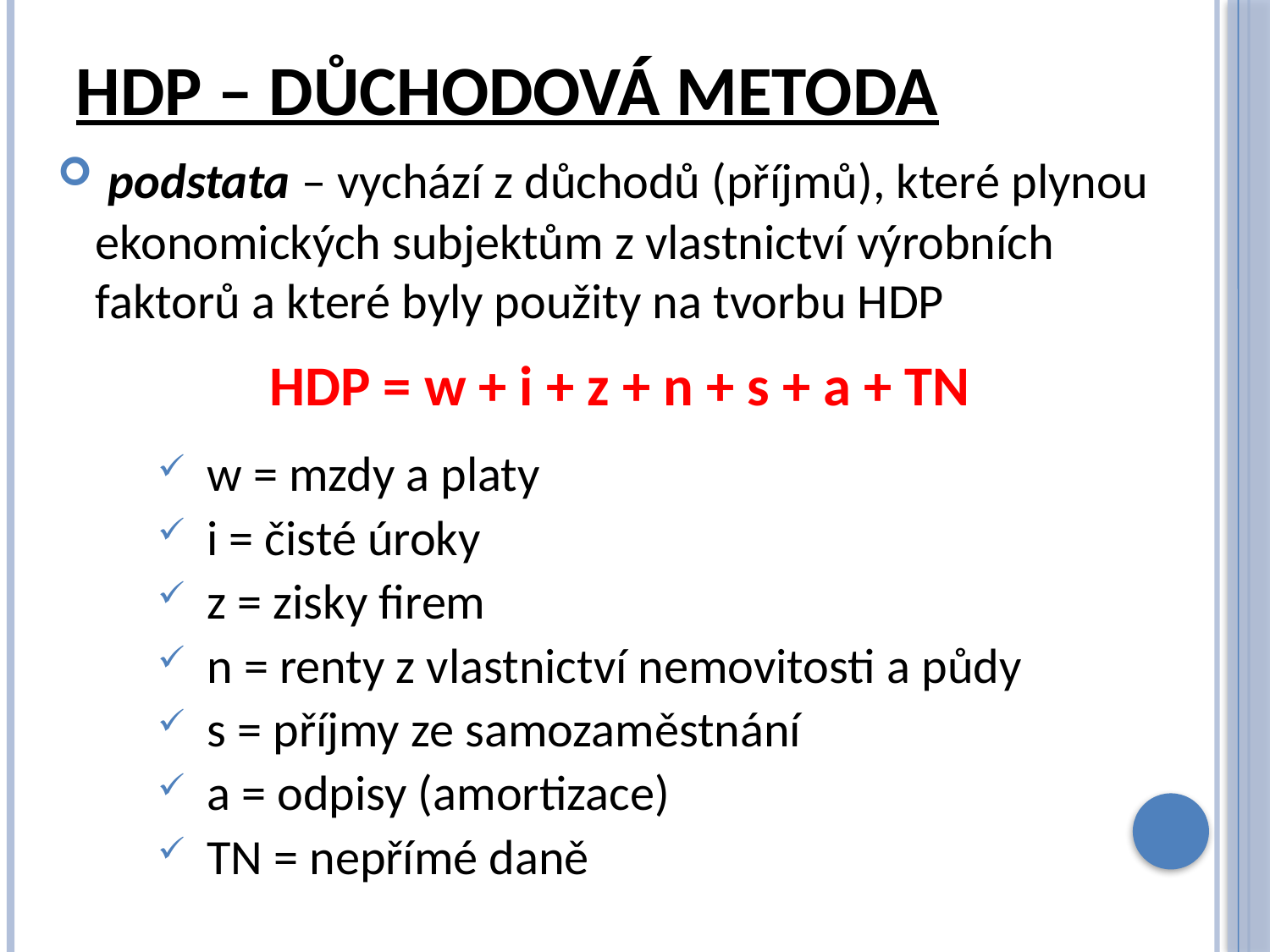

# HDP – důchodová metoda
 podstata – vychází z důchodů (příjmů), které plynou ekonomických subjektům z vlastnictví výrobních faktorů a které byly použity na tvorbu HDP
HDP = w + i + z + n + s + a + TN
w = mzdy a platy
i = čisté úroky
z = zisky firem
n = renty z vlastnictví nemovitosti a půdy
s = příjmy ze samozaměstnání
a = odpisy (amortizace)
TN = nepřímé daně